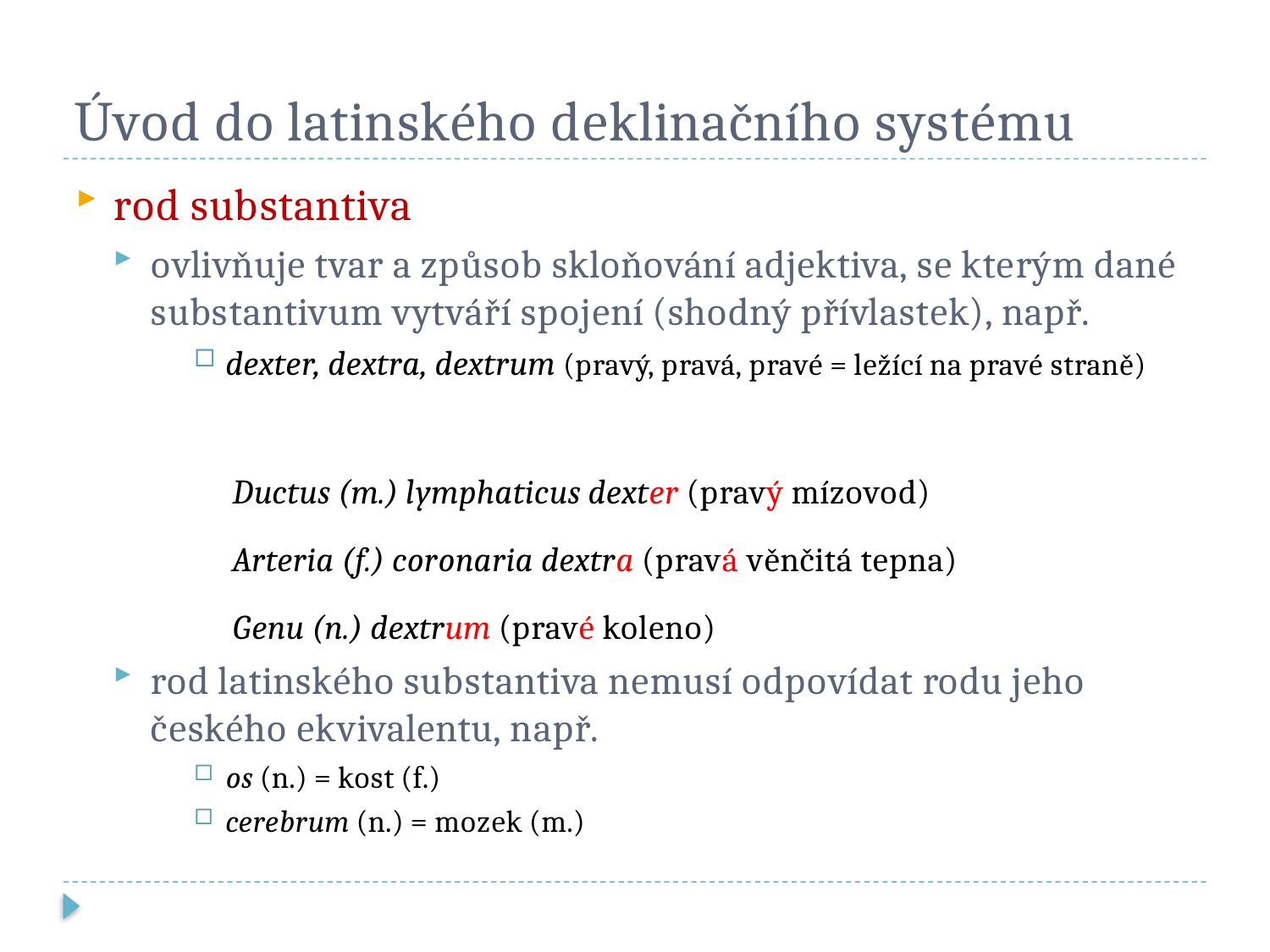

# Úvod do latinského deklinačního systému
rod substantiva
ovlivňuje tvar a způsob skloňování adjektiva, se kterým dané substantivum vytváří spojení (shodný přívlastek), např.
dexter, dextra, dextrum (pravý, pravá, pravé = ležící na pravé straně)

Ductus (m.) lymphaticus dexter (pravý mízovod)
Arteria (f.) coronaria dextra (pravá věnčitá tepna)
Genu (n.) dextrum (pravé koleno)
rod latinského substantiva nemusí odpovídat rodu jeho českého ekvivalentu, např.
os (n.) = kost (f.)
cerebrum (n.) = mozek (m.)